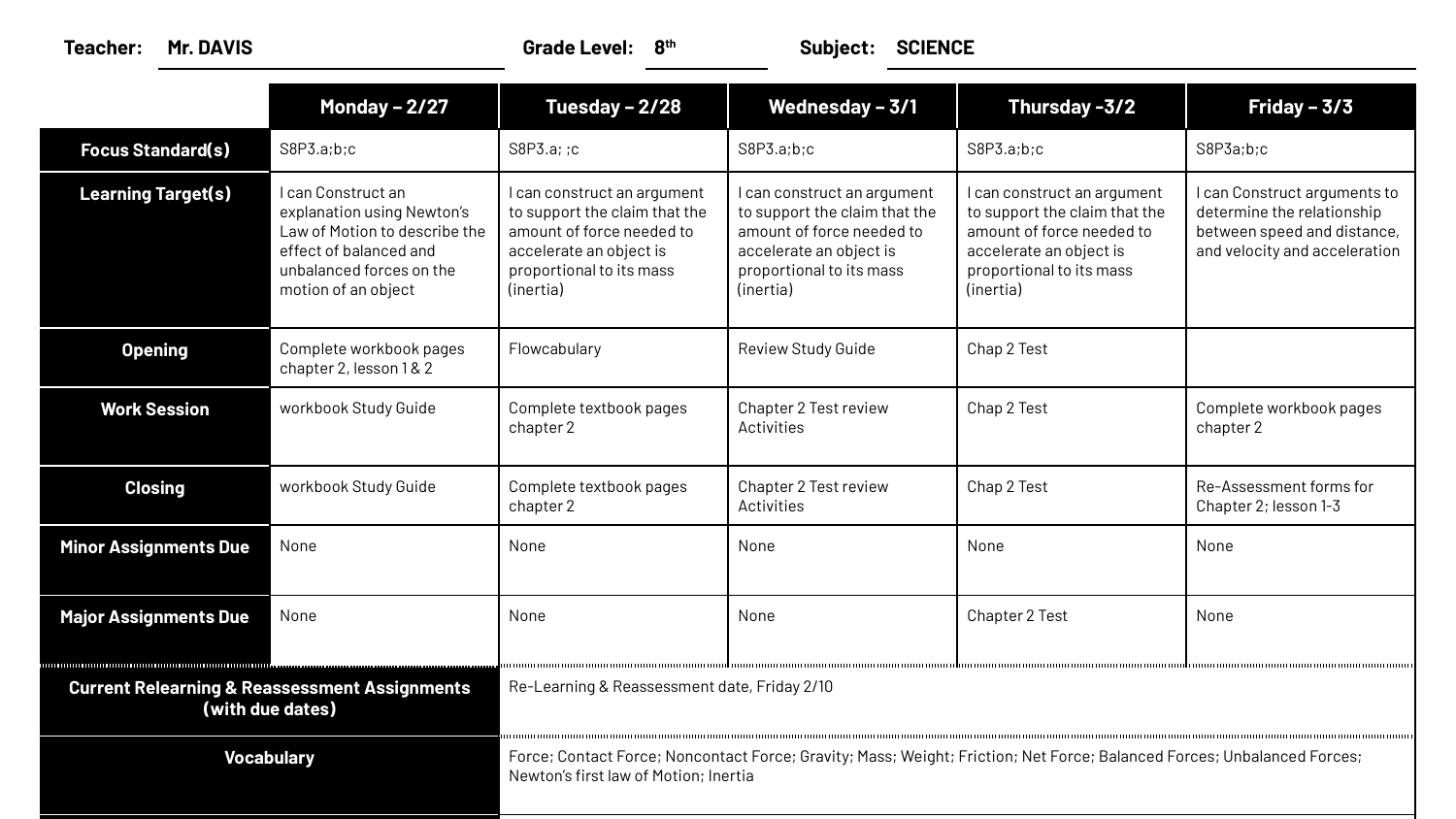

| Teacher: | Mr. DAVIS | Grade Level: | 8th | Subject: | SCIENCE |
| --- | --- | --- | --- | --- | --- |
|  | Monday – 2/27 | Tuesday – 2/28 | Wednesday – 3/1 | Thursday -3/2 | Friday – 3/3 |
| --- | --- | --- | --- | --- | --- |
| Focus Standard(s) | S8P3.a;b;c | S8P3.a; ;c | S8P3.a;b;c | S8P3.a;b;c | S8P3a;b;c |
| Learning Target(s) | I can Construct an explanation using Newton’s Law of Motion to describe the effect of balanced and unbalanced forces on the motion of an object | I can construct an argument to support the claim that the amount of force needed to accelerate an object is proportional to its mass (inertia) | I can construct an argument to support the claim that the amount of force needed to accelerate an object is proportional to its mass (inertia) | I can construct an argument to support the claim that the amount of force needed to accelerate an object is proportional to its mass (inertia) | I can Construct arguments to determine the relationship between speed and distance, and velocity and acceleration |
| Opening | Complete workbook pages chapter 2, lesson 1 & 2 | Flowcabulary | Review Study Guide | Chap 2 Test |  |
| Work Session | workbook Study Guide | Complete textbook pages chapter 2 | Chapter 2 Test review Activities | Chap 2 Test | Complete workbook pages chapter 2 |
| Closing | workbook Study Guide | Complete textbook pages chapter 2 | Chapter 2 Test review Activities | Chap 2 Test | Re-Assessment forms for Chapter 2; lesson 1-3 |
| Minor Assignments Due | None | None | None | None | None |
| Major Assignments Due | None | None | None | Chapter 2 Test | None |
| Current Relearning & Reassessment Assignments (with due dates) |  | Re-Learning & Reassessment date, Friday 2/10 |  |  |  |
| Vocabulary |  | Force; Contact Force; Noncontact Force; Gravity; Mass; Weight; Friction; Net Force; Balanced Forces; Unbalanced Forces; Newton’s first law of Motion; Inertia |  |  |  |
| Upcoming Major Assignments |  | Chapter 2 Post Assessment, Wednesday 3/3 Reassessment for Chapter 2, Friday 3/10 |  |  |  |